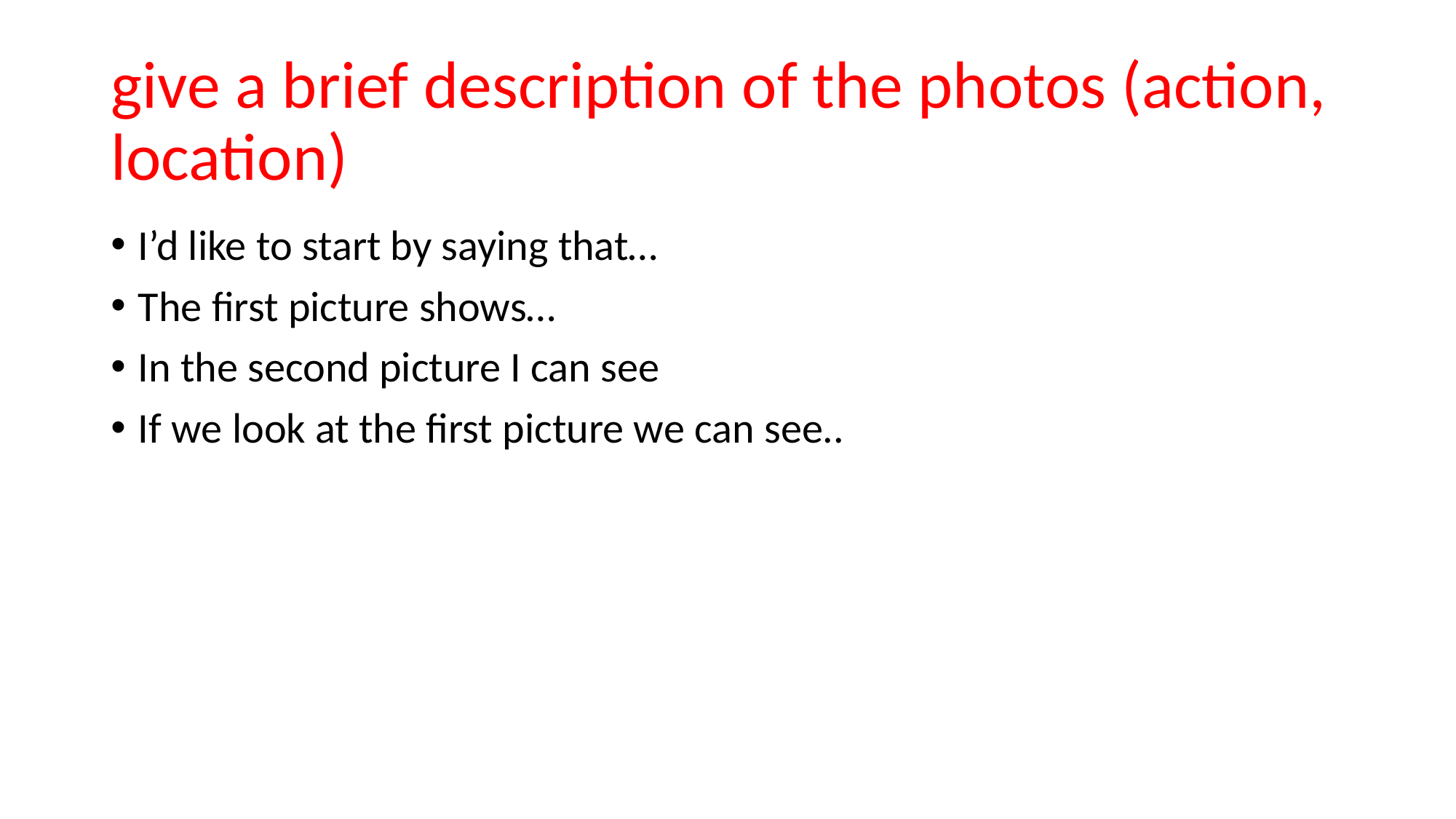

# give a brief description of the photos (action, location)
I’d like to start by saying that…
The first picture shows…
In the second picture I can see
If we look at the first picture we can see..